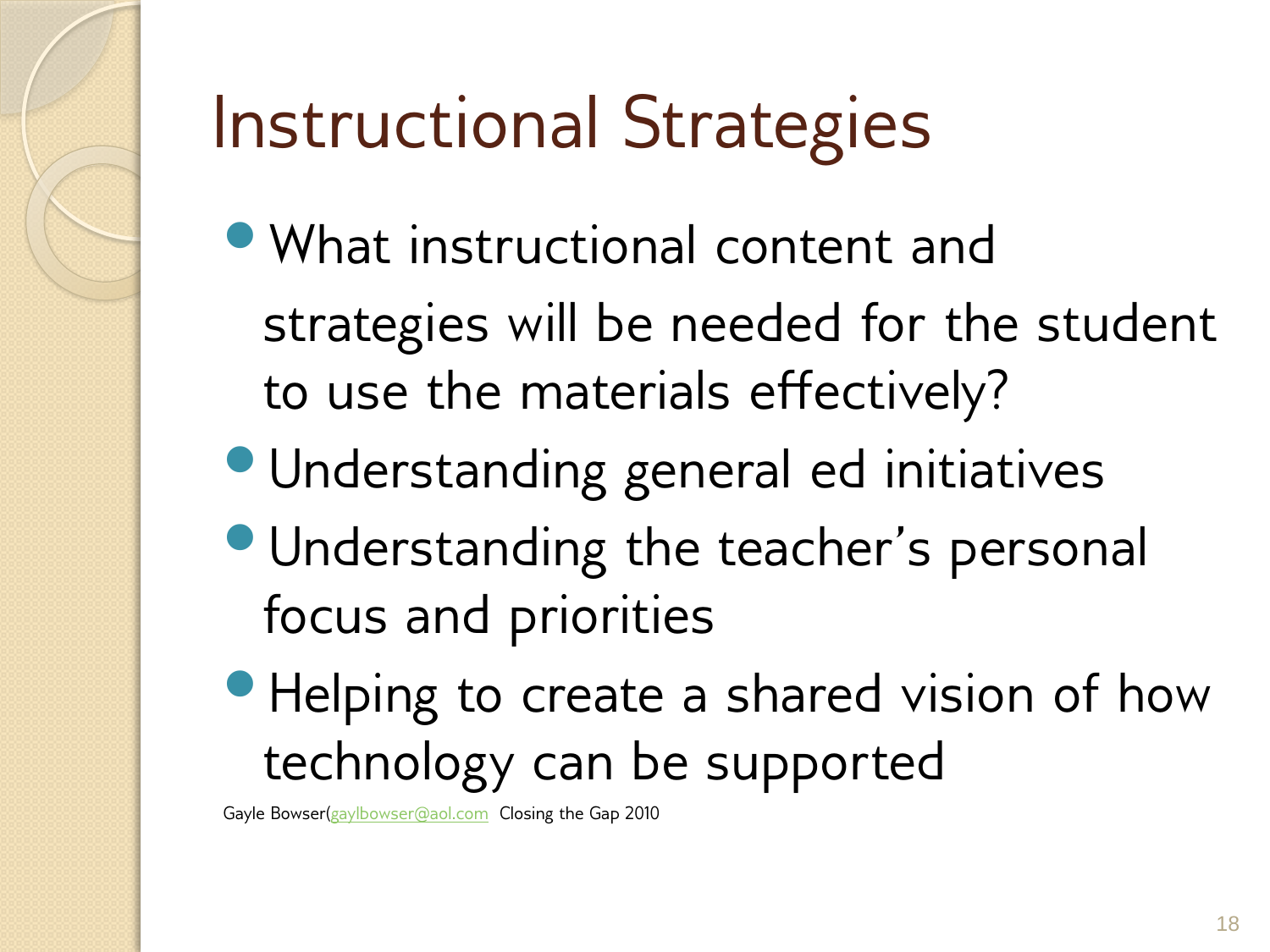

# Instructional Strategies
What instructional content and
	strategies will be needed for the student to use the materials effectively?
Understanding general ed initiatives
Understanding the teacher’s personal focus and priorities
Helping to create a shared vision of how technology can be supported
Gayle Bowser(gaylbowser@aol.com  Closing the Gap 2010

18